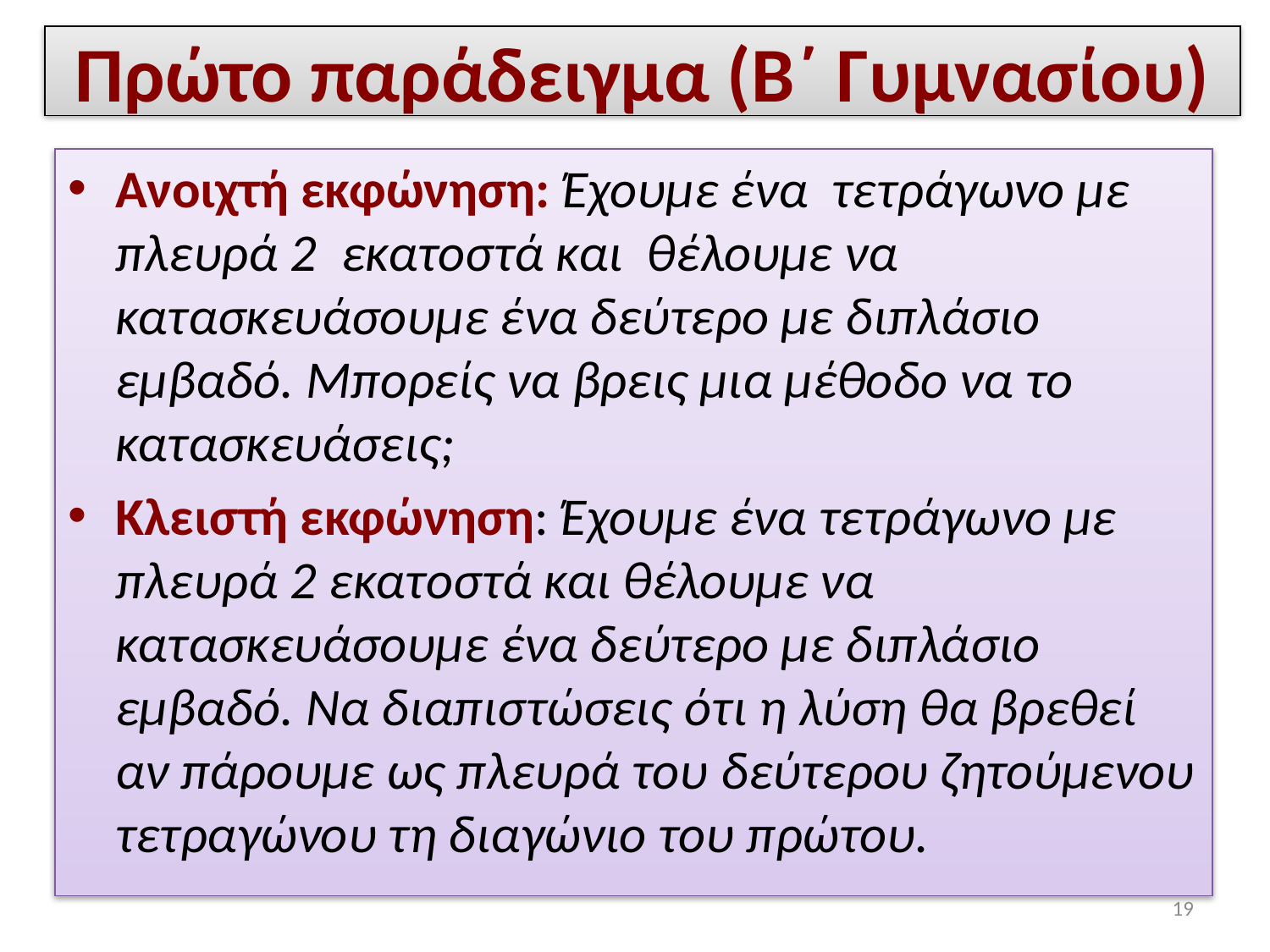

# Πρώτο παράδειγμα (Β΄ Γυμνασίου)
Ανοιχτή εκφώνηση: Έχουμε ένα  τετράγωνο με πλευρά 2  εκατοστά και  θέλουμε να κατασκευάσουμε ένα δεύτερο με διπλάσιο εμβαδό. Μπορείς να βρεις μια μέθοδο να το κατασκευάσεις;
Κλειστή εκφώνηση: Έχουμε ένα τετράγωνο με πλευρά 2 εκατοστά και θέλουμε να κατασκευάσουμε ένα δεύτερο με διπλάσιο εμβαδό. Να διαπιστώσεις ότι η λύση θα βρεθεί αν πάρουμε ως πλευρά του δεύτερου ζητούμενου τετραγώνου τη διαγώνιο του πρώτου.
19